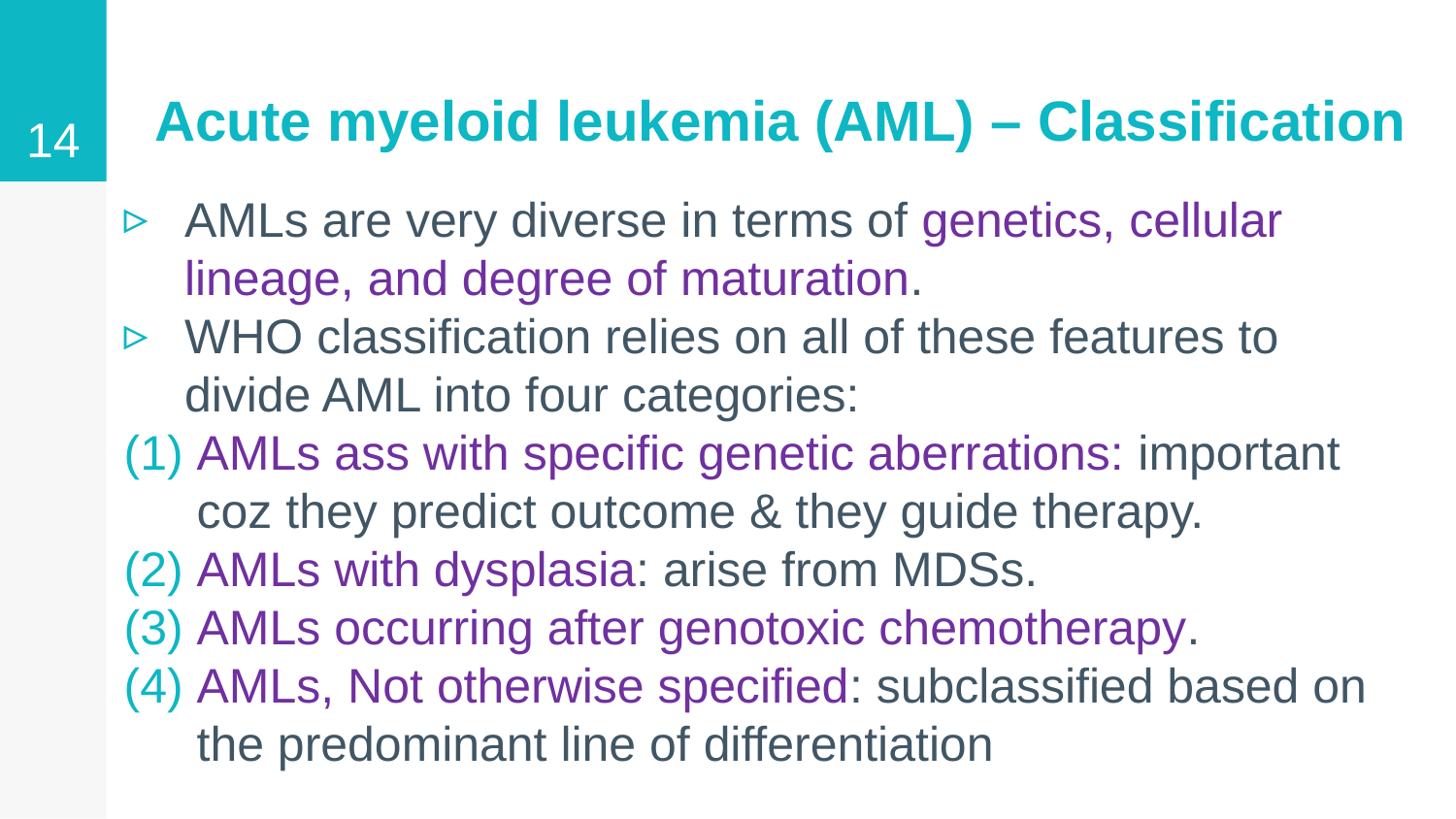

14

# Acute myeloid leukemia (AML) – Classification

AMLs are very diverse in terms of genetics, cellular lineage, and degree of maturation.
WHO classification relies on all of these features to divide AML into four categories:
AMLs ass with specific genetic aberrations: important coz they predict outcome & they guide therapy.
AMLs with dysplasia: arise from MDSs.
AMLs occurring after genotoxic chemotherapy.
AMLs, Not otherwise specified: subclassified based on the predominant line of differentiation